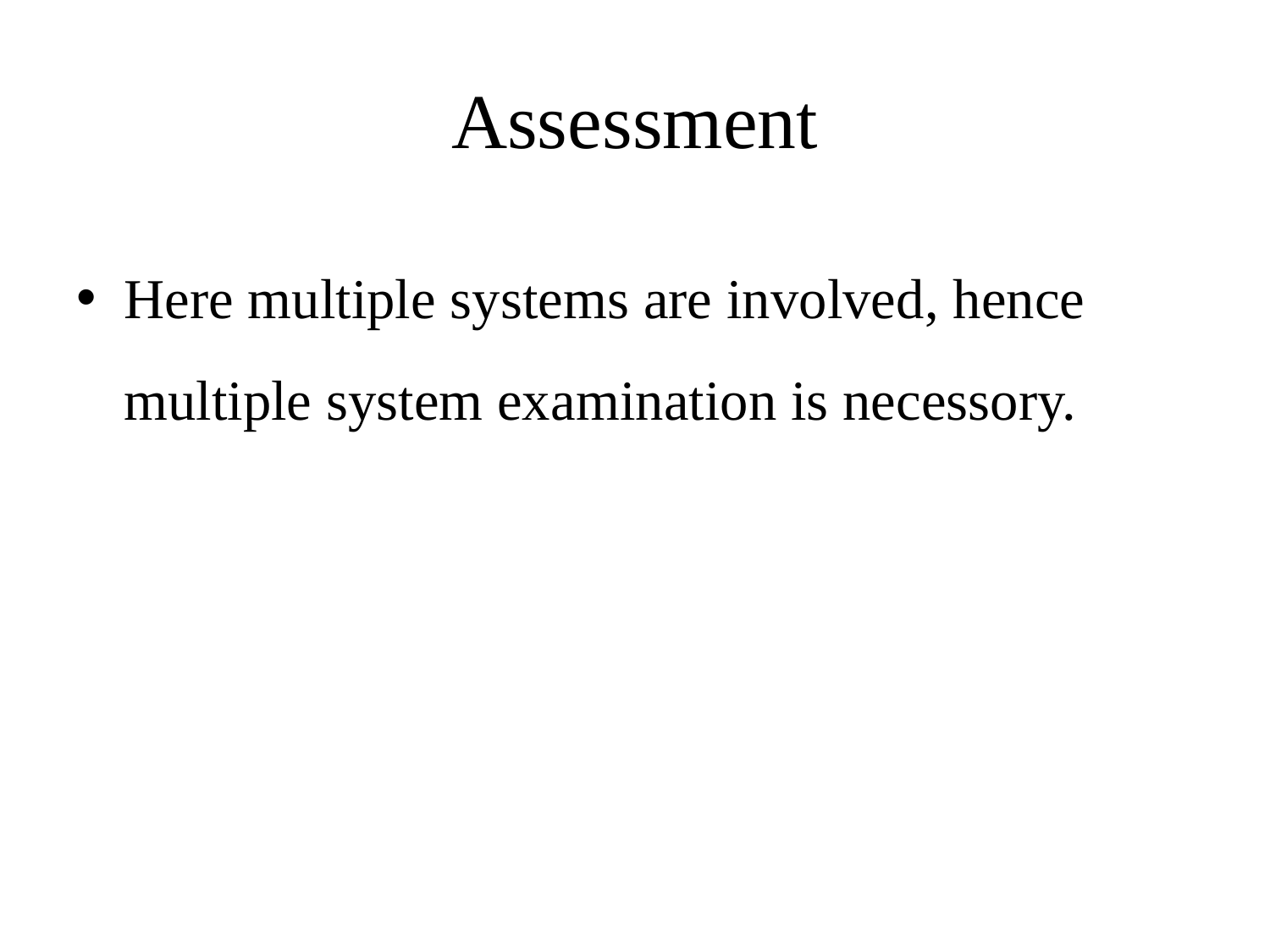

# Assessment
Here multiple systems are involved, hence multiple system examination is necessory.